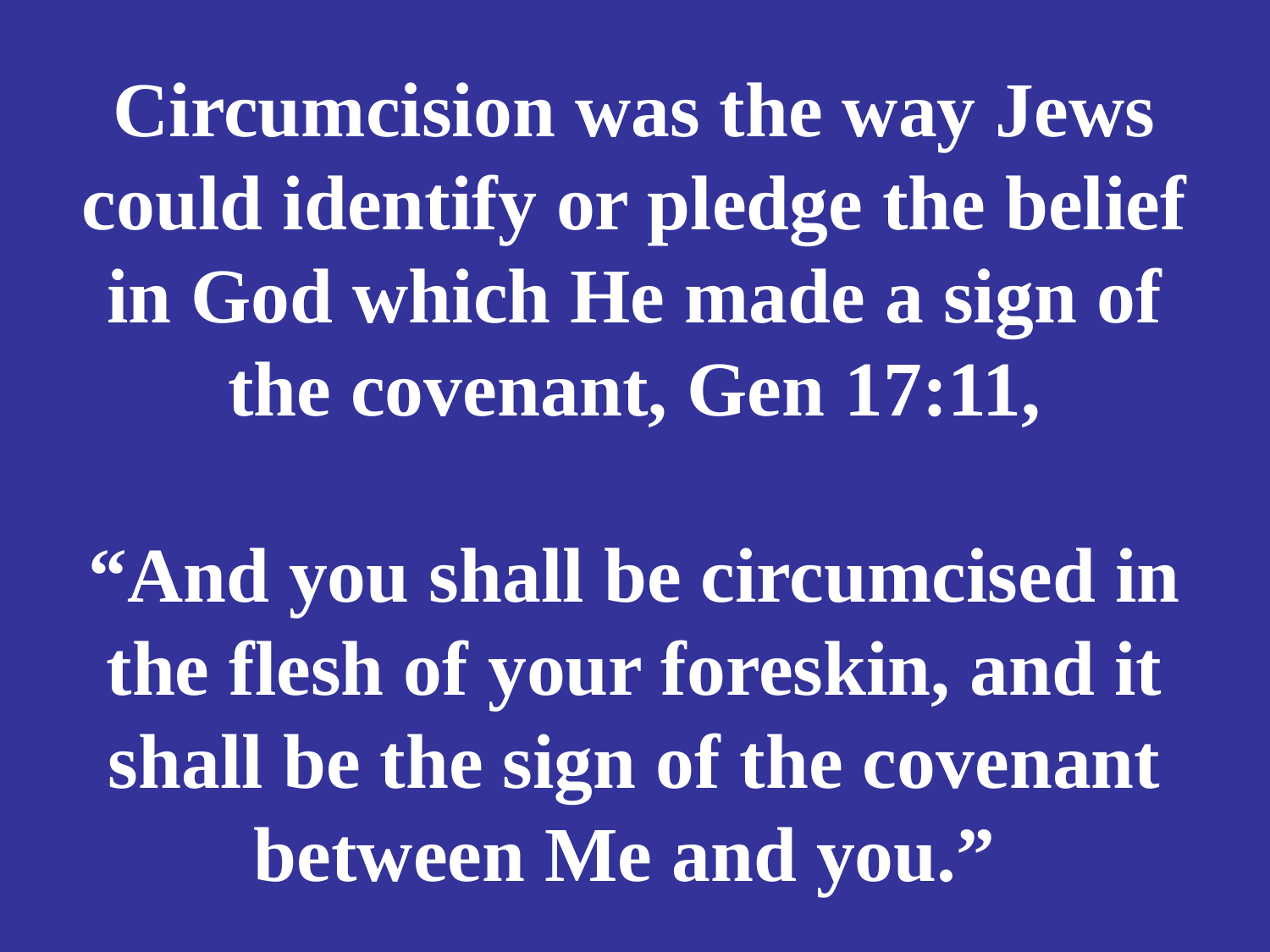

# Circumcision was the way Jews could identify or pledge the belief in God which He made a sign of the covenant, Gen 17:11, “And you shall be circumcised in the flesh of your foreskin, and it shall be the sign of the covenant between Me and you.”